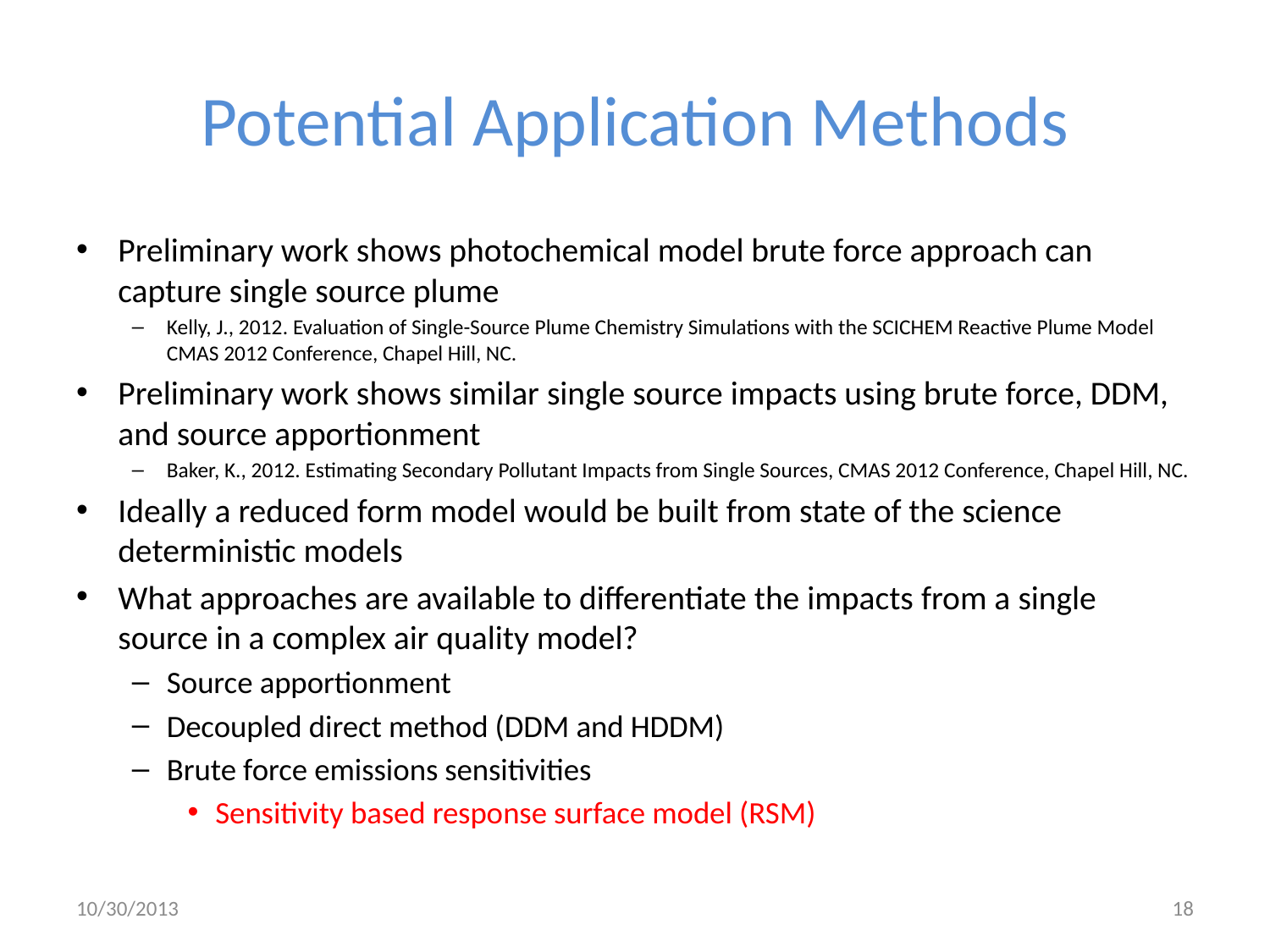

# Potential Application Methods
Preliminary work shows photochemical model brute force approach can capture single source plume
Kelly, J., 2012. Evaluation of Single-Source Plume Chemistry Simulations with the SCICHEM Reactive Plume Model CMAS 2012 Conference, Chapel Hill, NC.
Preliminary work shows similar single source impacts using brute force, DDM, and source apportionment
Baker, K., 2012. Estimating Secondary Pollutant Impacts from Single Sources, CMAS 2012 Conference, Chapel Hill, NC.
Ideally a reduced form model would be built from state of the science deterministic models
What approaches are available to differentiate the impacts from a single source in a complex air quality model?
Source apportionment
Decoupled direct method (DDM and HDDM)
Brute force emissions sensitivities
Sensitivity based response surface model (RSM)
10/30/2013
18